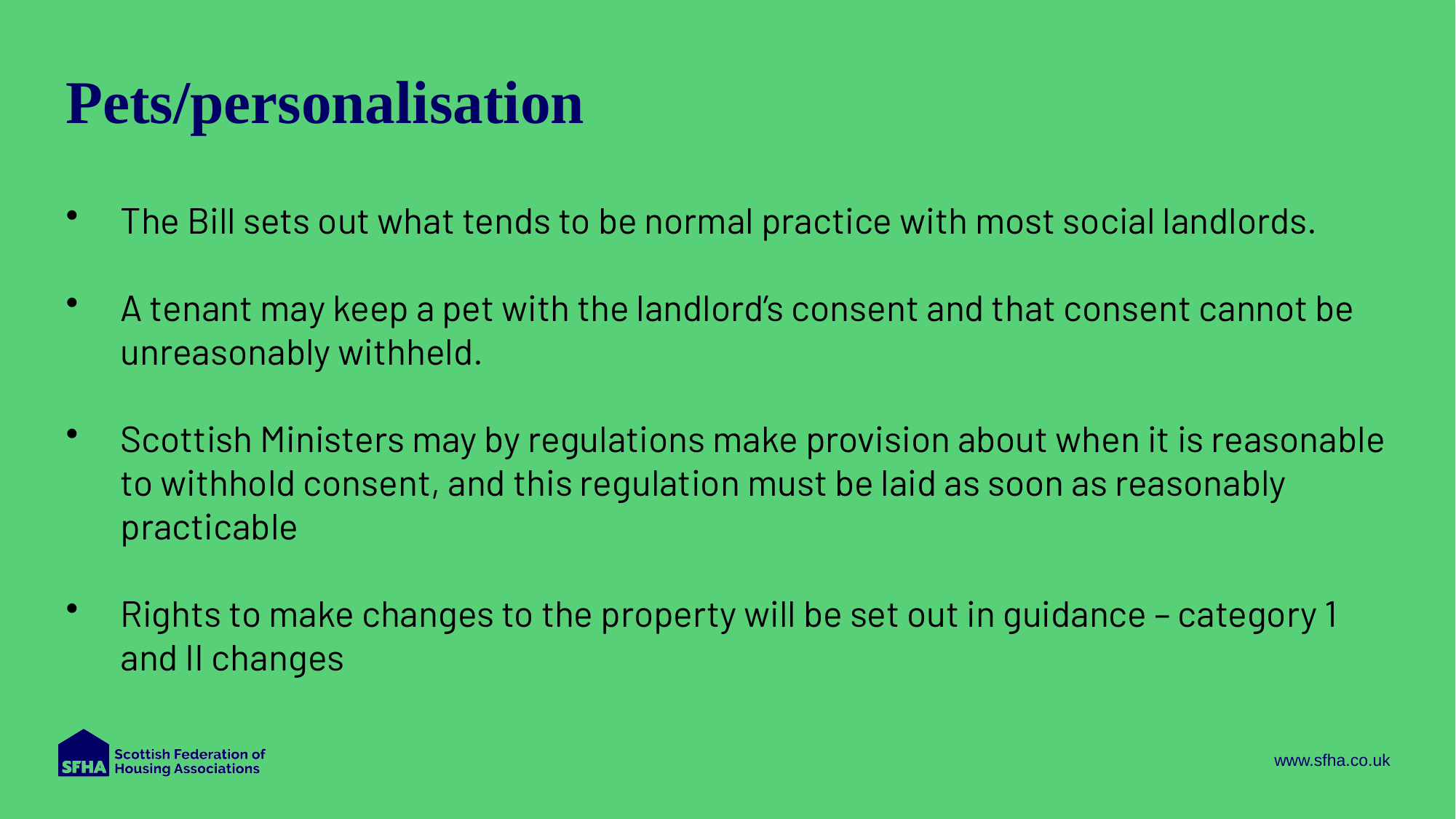

# Pets/personalisation
The Bill sets out what tends to be normal practice with most social landlords.

A tenant may keep a pet with the landlord’s consent and that consent cannot be unreasonably withheld.

Scottish Ministers may by regulations make provision about when it is reasonable to withhold consent, and this regulation must be laid as soon as reasonably practicable

Rights to make changes to the property will be set out in guidance – category 1 and II changes